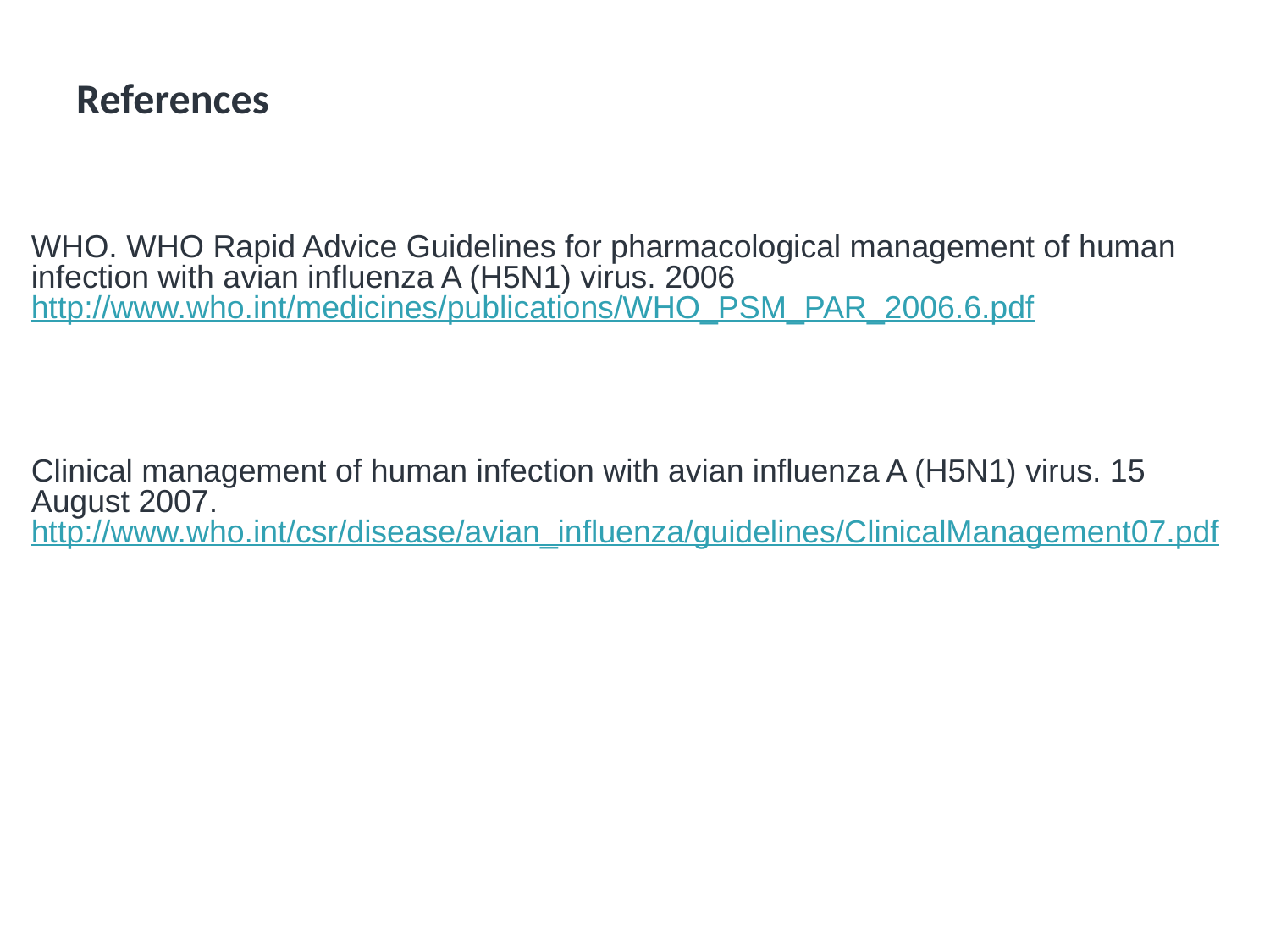

# References

WHO. WHO Rapid Advice Guidelines for pharmacological management of human infection with avian influenza A (H5N1) virus. 2006 http://www.who.int/medicines/publications/WHO_PSM_PAR_2006.6.pdf

Clinical management of human infection with avian influenza A (H5N1) virus. 15 August 2007. http://www.who.int/csr/disease/avian_influenza/guidelines/ClinicalManagement07.pdf